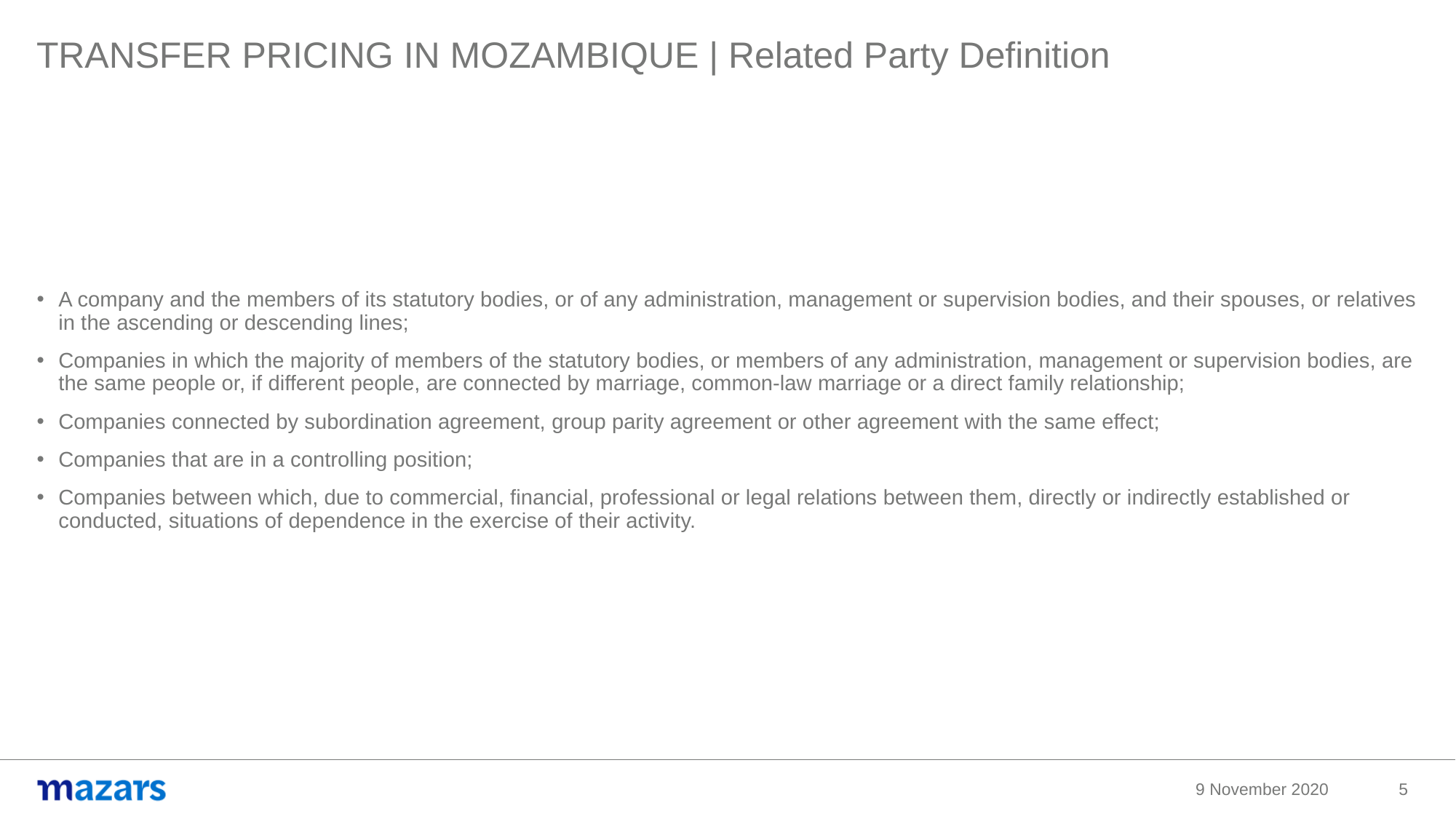

TRANSFER PRICING IN MOZAMBIQUE | Related Party Definition

A company and the members of its statutory bodies, or of any administration, management or supervision bodies, and their spouses, or relatives in the ascending or descending lines;
Companies in which the majority of members of the statutory bodies, or members of any administration, management or supervision bodies, are the same people or, if different people, are connected by marriage, common-law marriage or a direct family relationship;
Companies connected by subordination agreement, group parity agreement or other agreement with the same effect;
Companies that are in a controlling position;
Companies between which, due to commercial, financial, professional or legal relations between them, directly or indirectly established or conducted, situations of dependence in the exercise of their activity.

5
9 November 2020